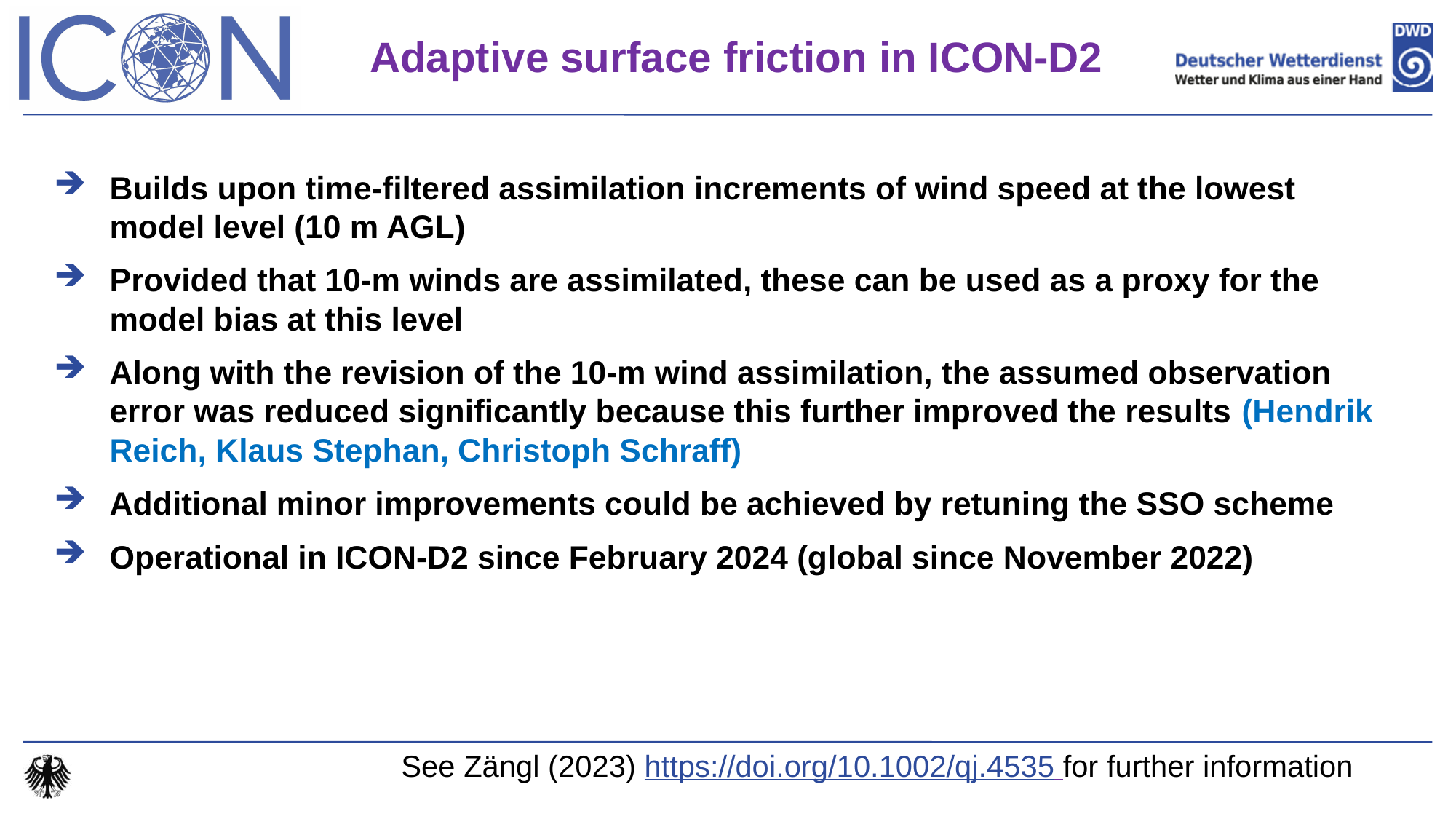

Adaptive surface friction in ICON-D2
Builds upon time-filtered assimilation increments of wind speed at the lowest model level (10 m AGL)
Provided that 10-m winds are assimilated, these can be used as a proxy for the model bias at this level
Along with the revision of the 10-m wind assimilation, the assumed observation error was reduced significantly because this further improved the results (Hendrik Reich, Klaus Stephan, Christoph Schraff)
Additional minor improvements could be achieved by retuning the SSO scheme
Operational in ICON-D2 since February 2024 (global since November 2022)

See Zängl (2023) https://doi.org/10.1002/qj.4535 for further information